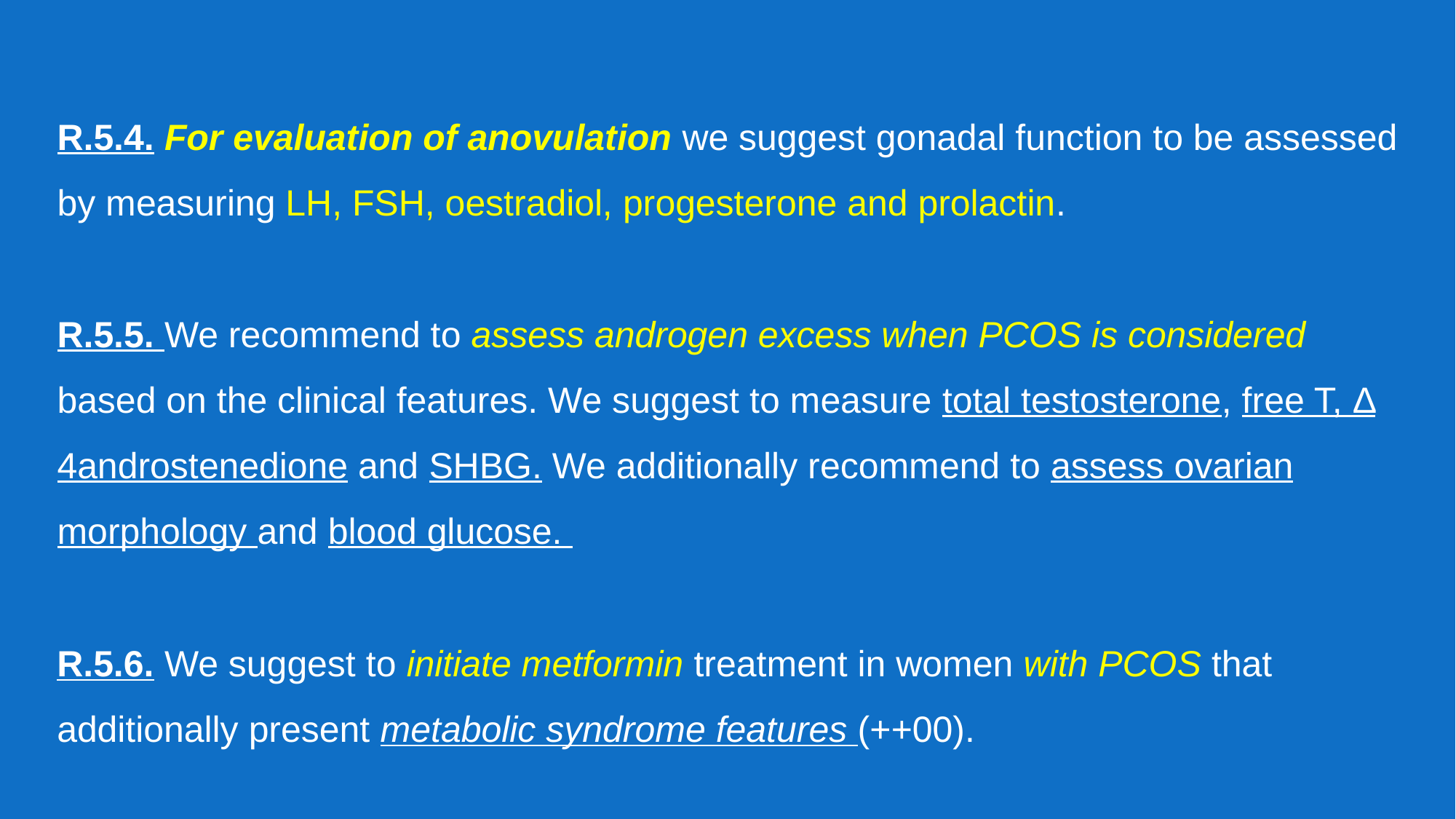

R.5.4. For evaluation of anovulation we suggest gonadal function to be assessed by measuring LH, FSH, oestradiol, progesterone and prolactin.
R.5.5. We recommend to assess androgen excess when PCOS is considered based on the clinical features. We suggest to measure total testosterone, free T, Δ 4androstenedione and SHBG. We additionally recommend to assess ovarian morphology and blood glucose.
R.5.6. We suggest to initiate metformin treatment in women with PCOS that additionally present metabolic syndrome features (++00).